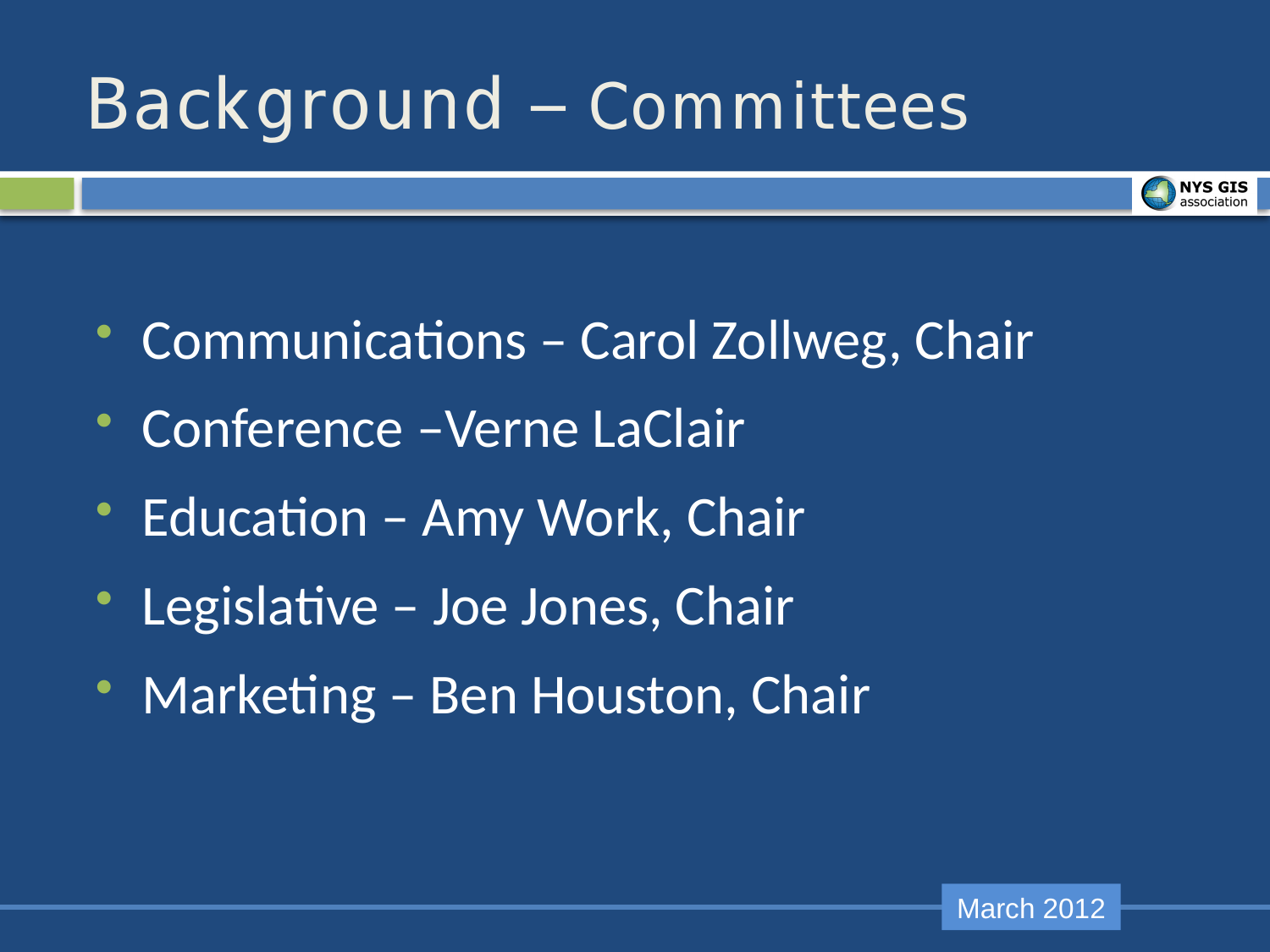

# Background – Committees
Communications – Carol Zollweg, Chair
Conference –Verne LaClair
Education – Amy Work, Chair
Legislative – Joe Jones, Chair
Marketing – Ben Houston, Chair

March 2012